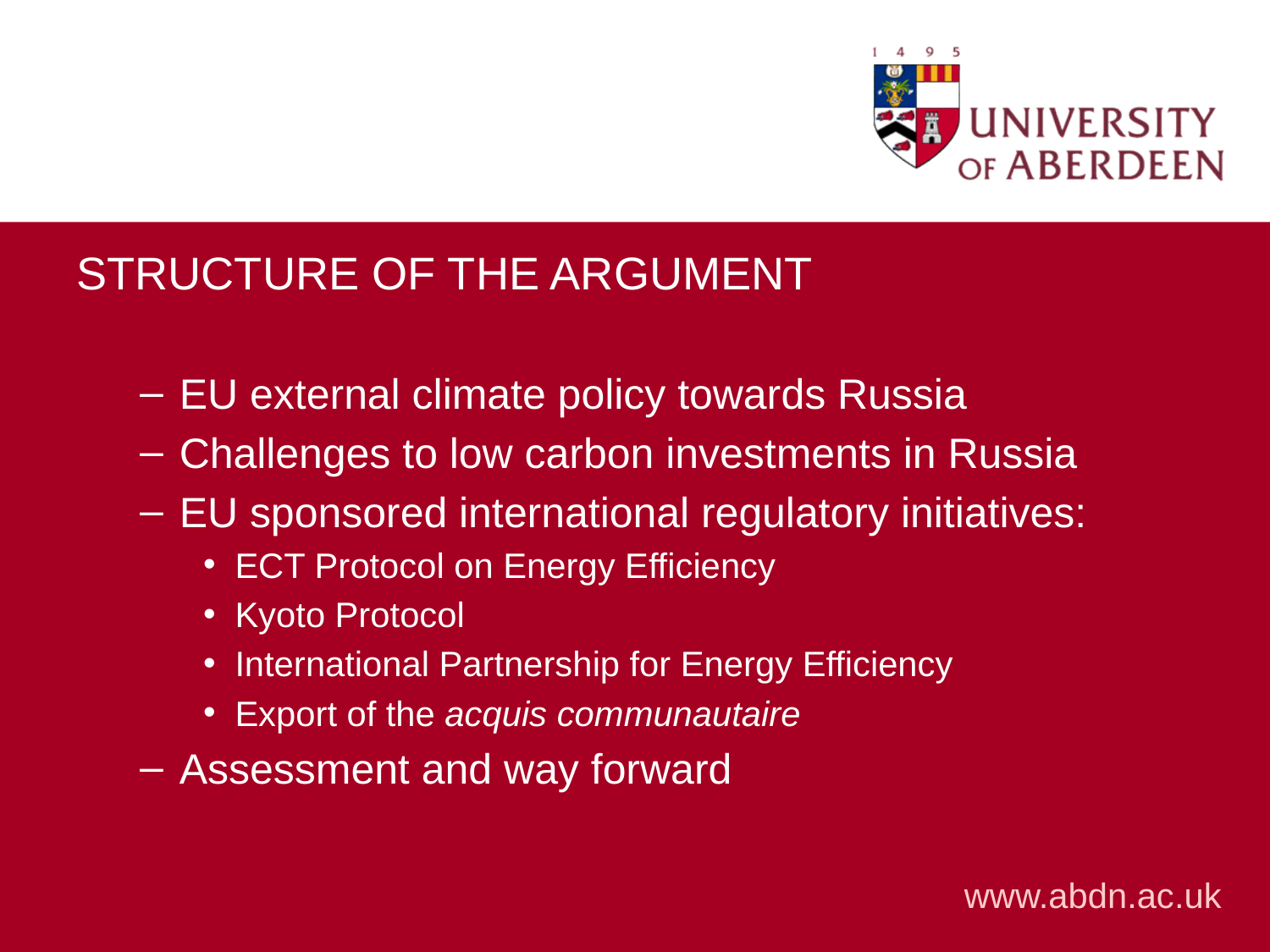

Structure of the argument

EU external climate policy towards Russia
Challenges to low carbon investments in Russia
EU sponsored international regulatory initiatives:
ECT Protocol on Energy Efficiency
Kyoto Protocol
International Partnership for Energy Efficiency
Export of the acquis communautaire
Assessment and way forward